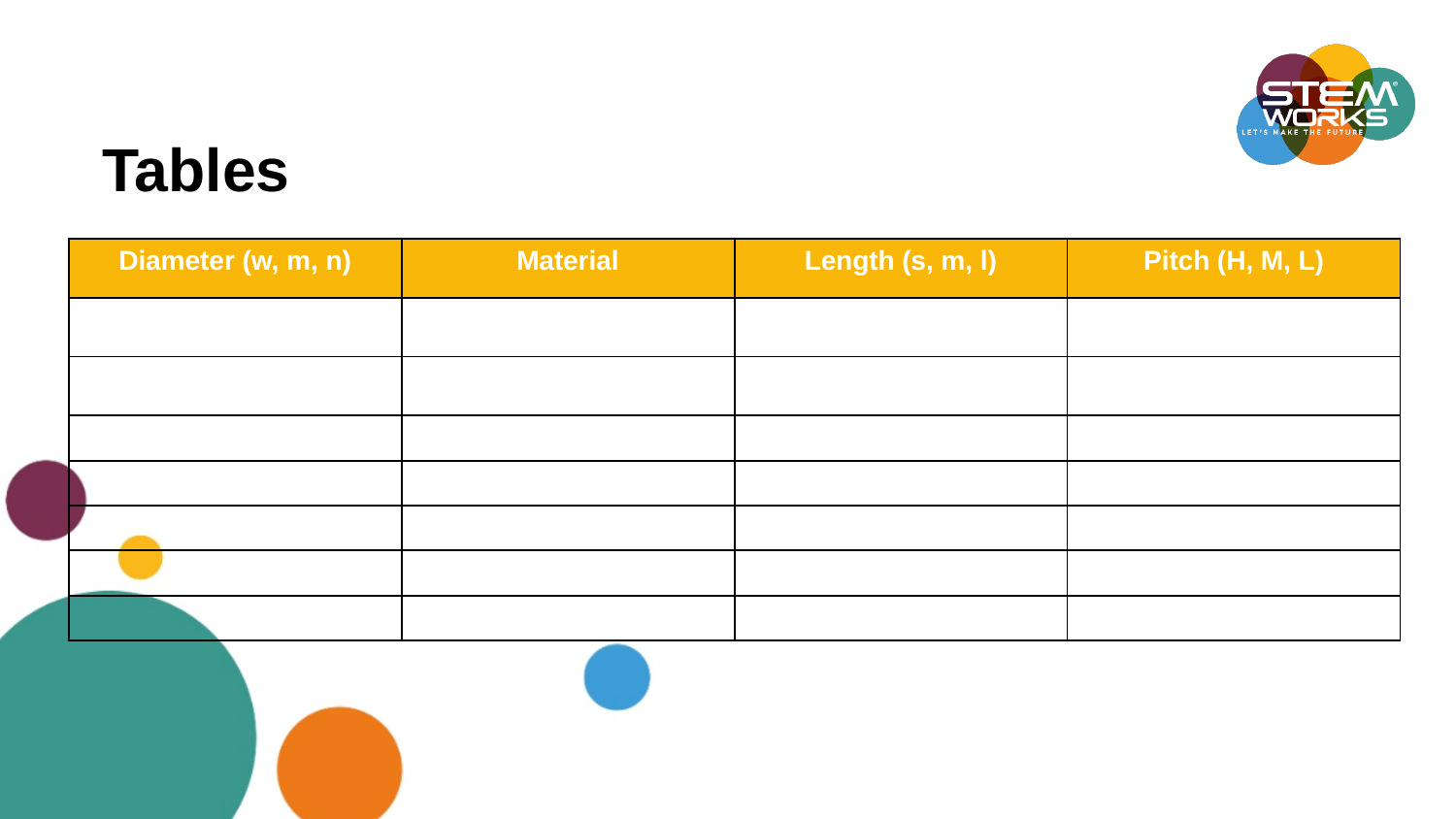

Tables
| Diameter (w, m, n) | Material | Length (s, m, l) | Pitch (H, M, L) |
| --- | --- | --- | --- |
|  |  |  |  |
|  |  |  |  |
|  |  |  |  |
|  |  |  |  |
|  |  |  |  |
|  |  |  |  |
|  |  |  |  |